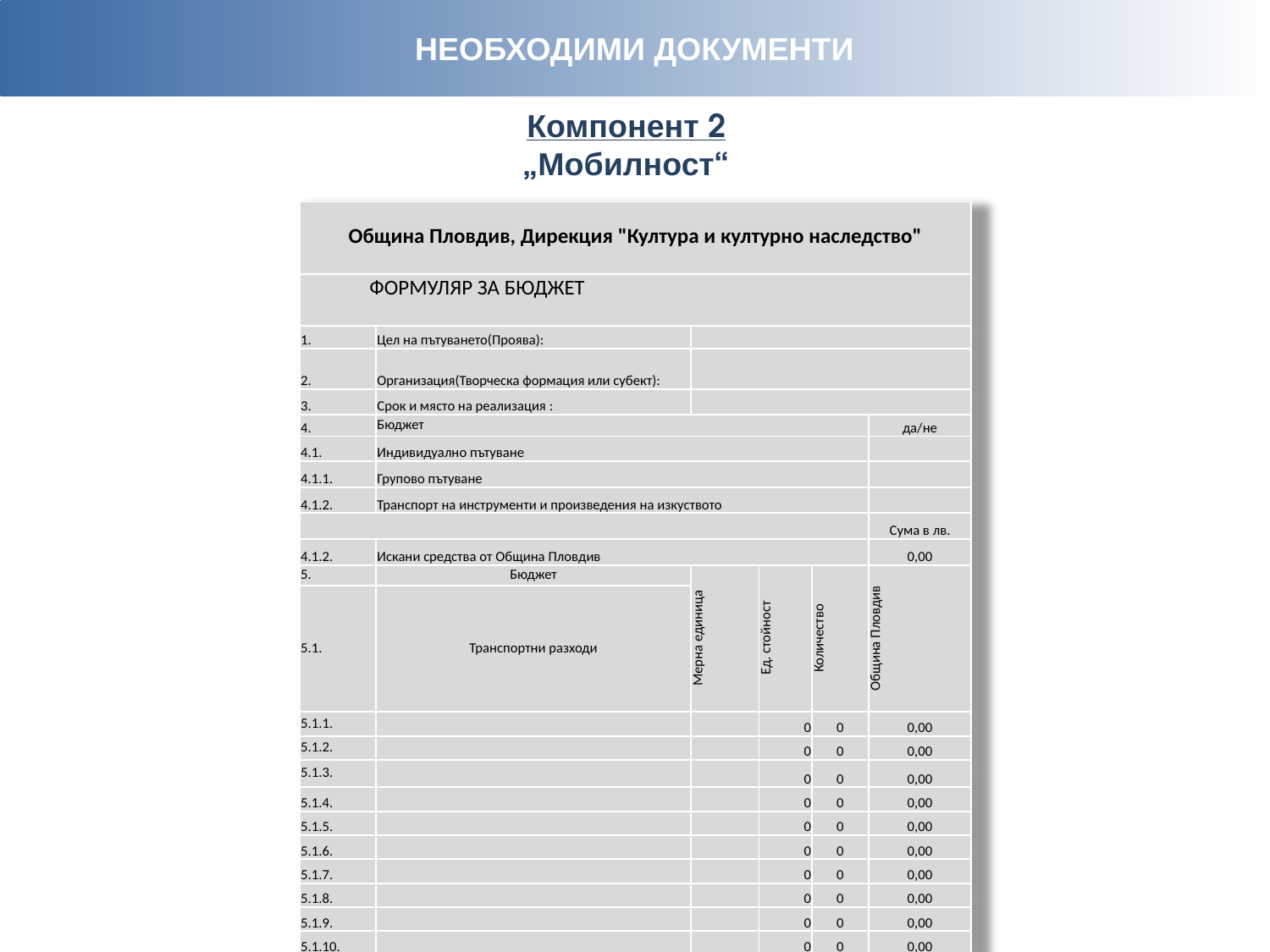

НЕОБХОДИМИ ДОКУМЕНТИ

Компонент 2
„Мобилност“
| Община Пловдив, Дирекция "Култура и културно наследство" |  |  |  |  |  |
| --- | --- | --- | --- | --- | --- |
| ФОРМУЛЯР ЗА БЮДЖЕТ |  |  |  |  |  |
| 1. | Цел на пътуването(Проява): |  |  |  |  |
| 2. | Организация(Творческа формация или субект): |  |  |  |  |
| 3. | Срок и място на реализация : |  |  |  |  |
| 4. | Бюджет |  |  |  | да/не |
| 4.1. | Индивидуално пътуване |  |  |  |  |
| 4.1.1. | Групово пътуване |  |  |  |  |
| 4.1.2. | Транспорт на инструменти и произведения на изкуството |  |  |  |  |
|  |  |  |  |  | Сума в лв. |
| 4.1.2. | Искани средства от Община Пловдив |  |  |  | 0,00 |
| 5. | Бюджет | Мерна единица | Ед. стойност | Количество | Община Пловдив |
| 5.1. | Транспортни разходи |  |  |  |  |
| 5.1.1. |  |  | 0 | 0 | 0,00 |
| 5.1.2. |  |  | 0 | 0 | 0,00 |
| 5.1.3. |  |  | 0 | 0 | 0,00 |
| 5.1.4. |  |  | 0 | 0 | 0,00 |
| 5.1.5. |  |  | 0 | 0 | 0,00 |
| 5.1.6. |  |  | 0 | 0 | 0,00 |
| 5.1.7. |  |  | 0 | 0 | 0,00 |
| 5.1.8. |  |  | 0 | 0 | 0,00 |
| 5.1.9. |  |  | 0 | 0 | 0,00 |
| 5.1.10. |  |  | 0 | 0 | 0,00 |